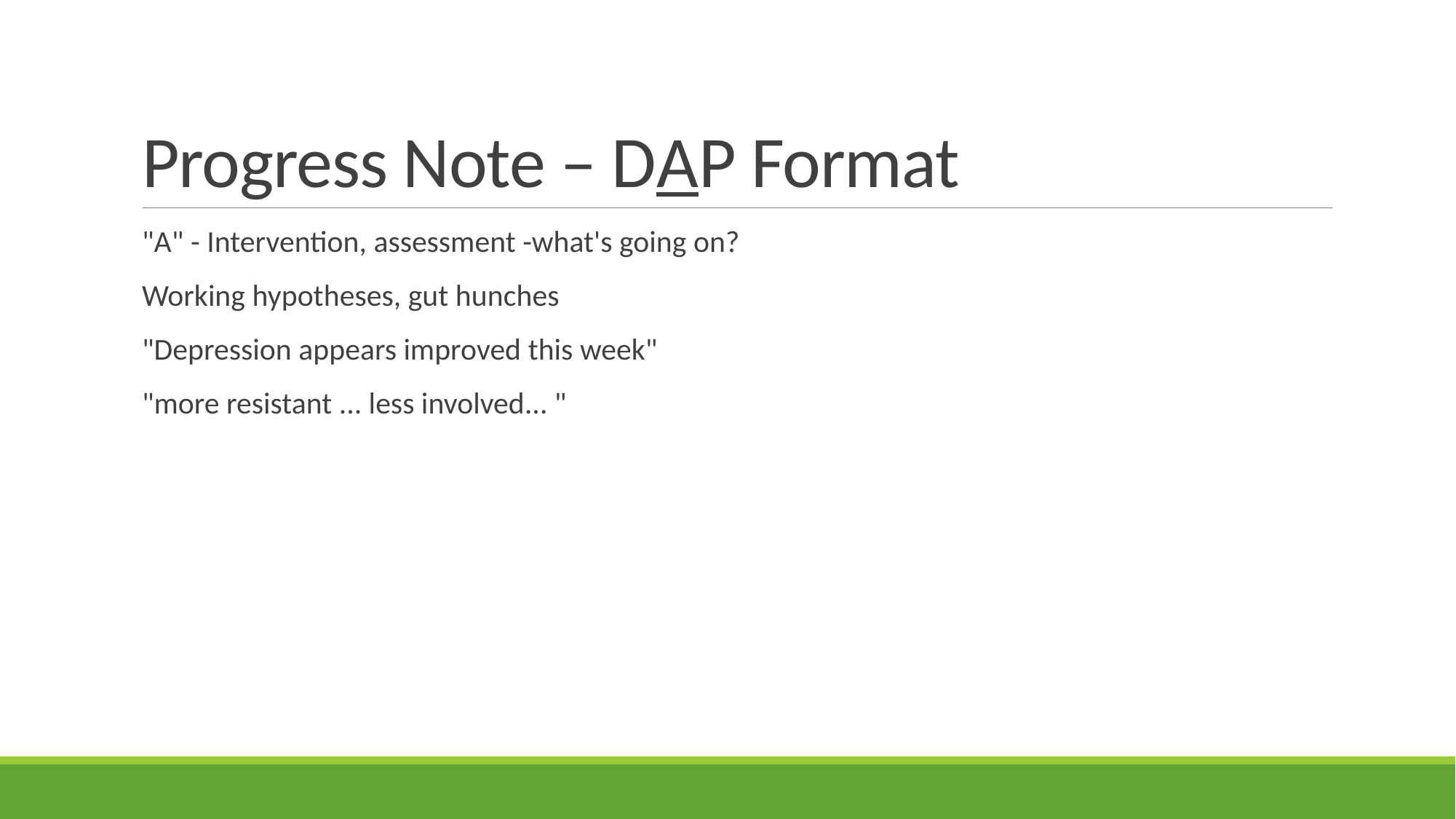

# Progress Note – DAP Format
"A" - Intervention, assessment -what's going on?
Working hypotheses, gut hunches
"Depression appears improved this week"
"more resistant ... less involved... "